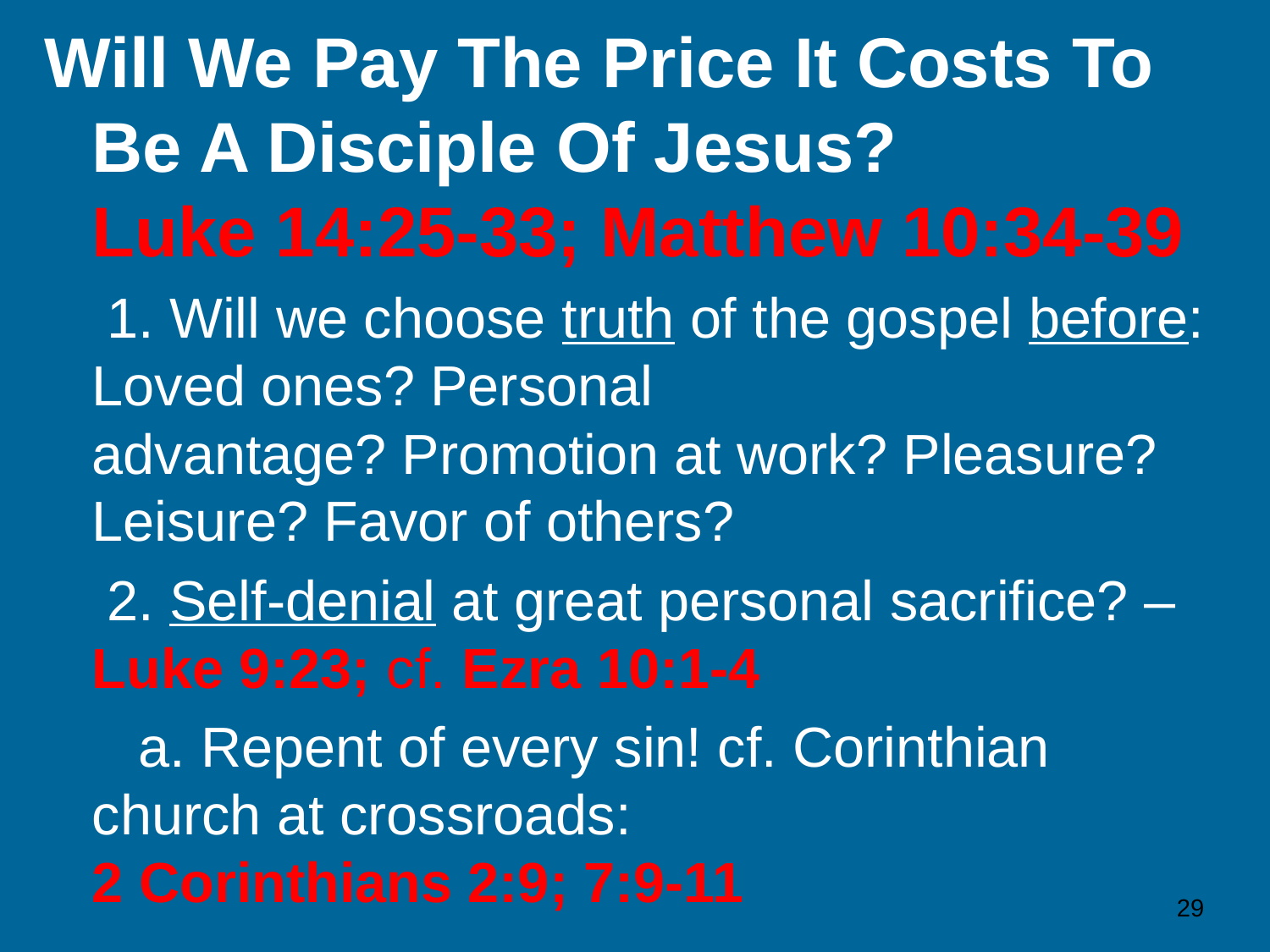

Will We Pay The Price It Costs To Be A Disciple Of Jesus? 
Luke 14:25-33; Matthew 10:34-39
    1. Will we choose truth of the gospel before: Loved ones? Personal advantage? Promotion at work? Pleasure? Leisure? Favor of others?
    2. Self-denial at great personal sacrifice? – Luke 9:23; cf. Ezra 10:1-4
      a. Repent of every sin! cf. Corinthian church at crossroads:
2 Corinthians 2:9; 7:9-11
29